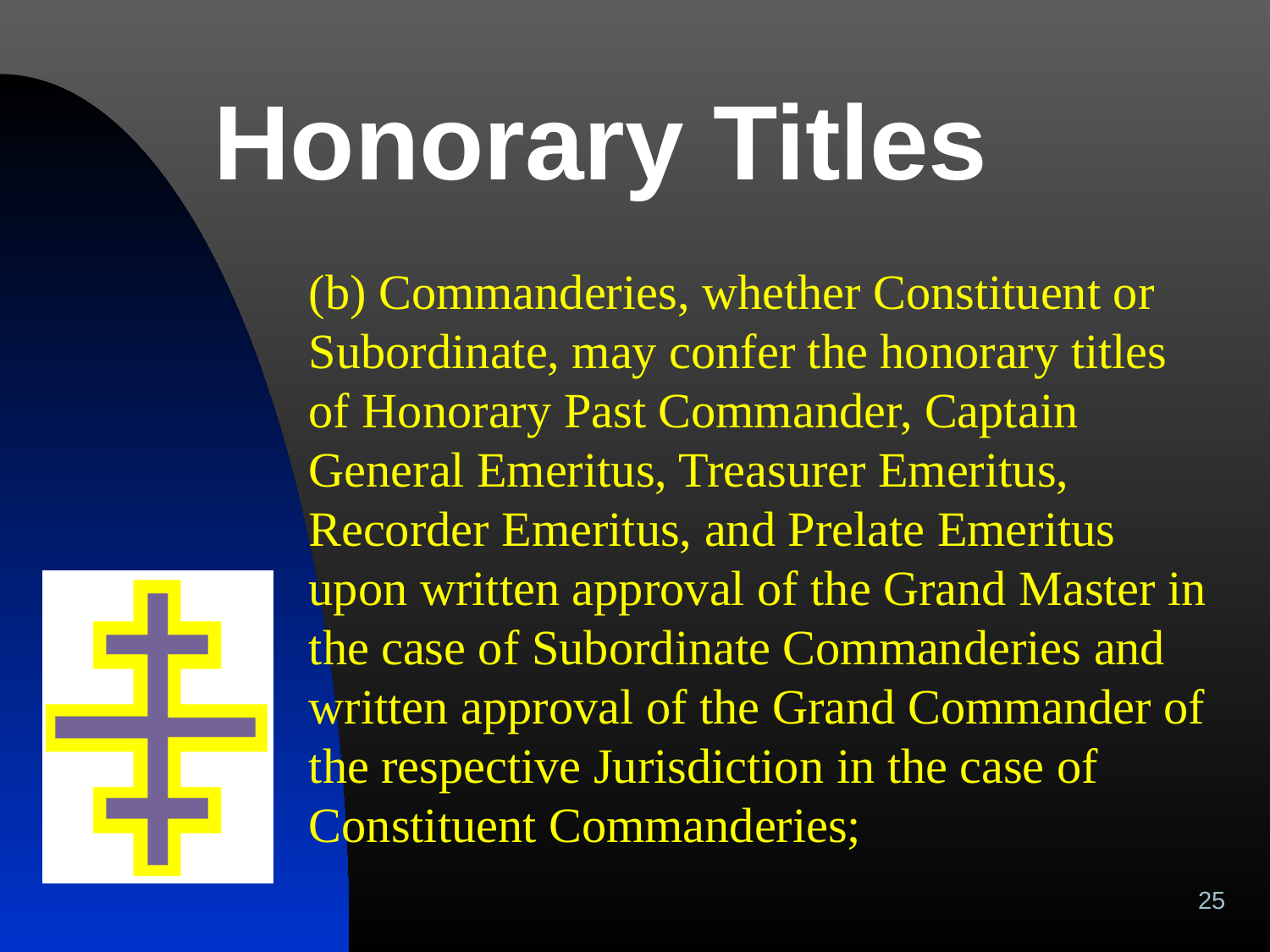

# Honorary Titles
(b) Commanderies, whether Constituent or Subordinate, may confer the honorary titles of Honorary Past Commander, Captain General Emeritus, Treasurer Emeritus, Recorder Emeritus, and Prelate Emeritus upon written approval of the Grand Master in the case of Subordinate Commanderies and written approval of the Grand Commander of the respective Jurisdiction in the case of Constituent Commanderies;
25